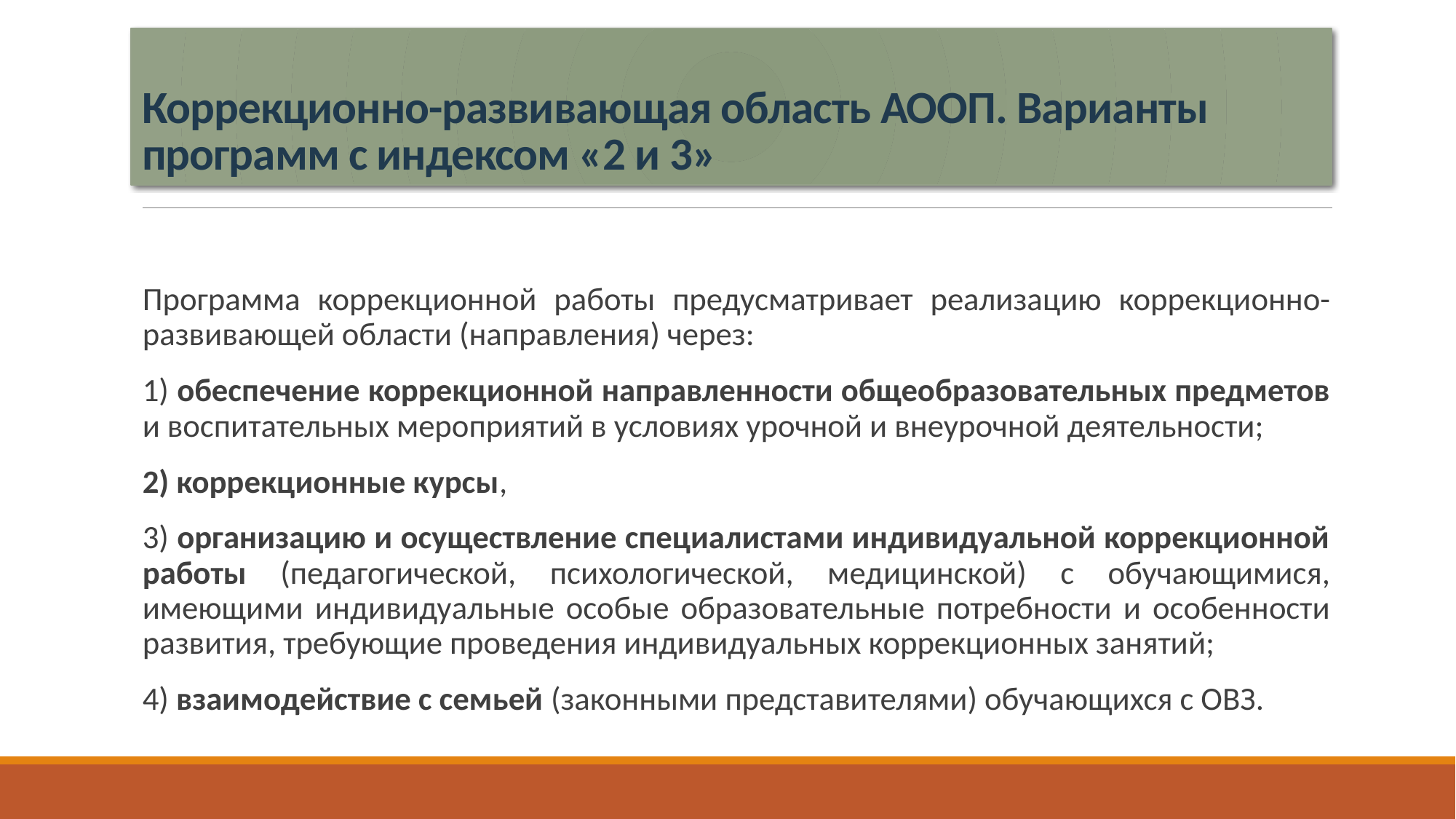

# Коррекционно-развивающая область АООП. Варианты программ с индексом «2 и 3»

Программа коррекционной работы предусматривает реализацию коррекционно-развивающей области (направления) через:
1) обеспечение коррекционной направленности общеобразовательных предметов и воспитательных мероприятий в условиях урочной и внеурочной деятельности;
2) коррекционные курсы,
3) организацию и осуществление специалистами индивидуальной коррекционной работы (педагогической, психологической, медицинской) с обучающимися, имеющими индивидуальные особые образовательные потребности и особенности развития, требующие проведения индивидуальных коррекционных занятий;
4) взаимодействие с семьей (законными представителями) обучающихся с ОВЗ.